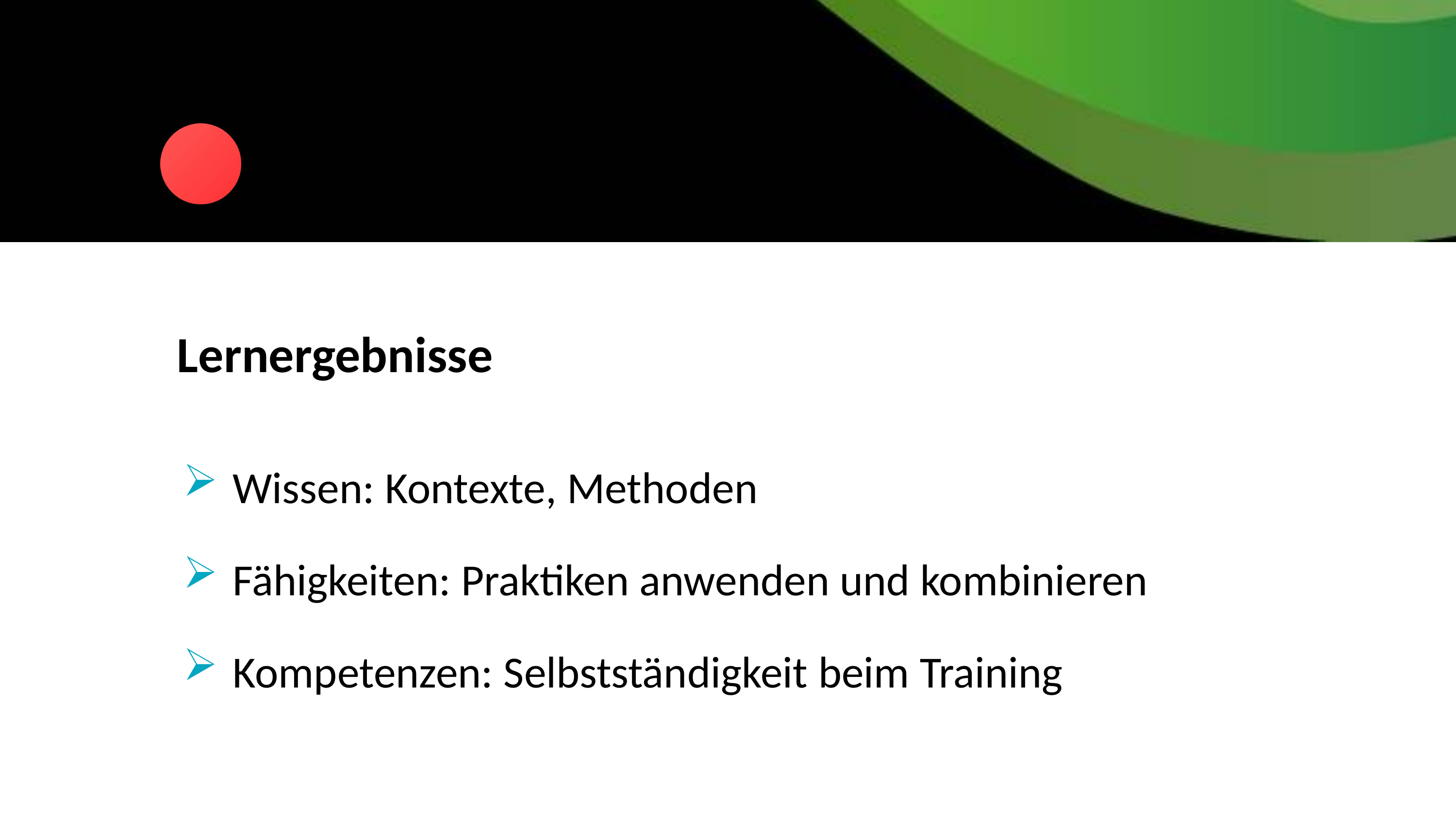

Lernergebnisse
Wissen: Kontexte, Methoden
Fähigkeiten: Praktiken anwenden und kombinieren
Kompetenzen: Selbstständigkeit beim Training